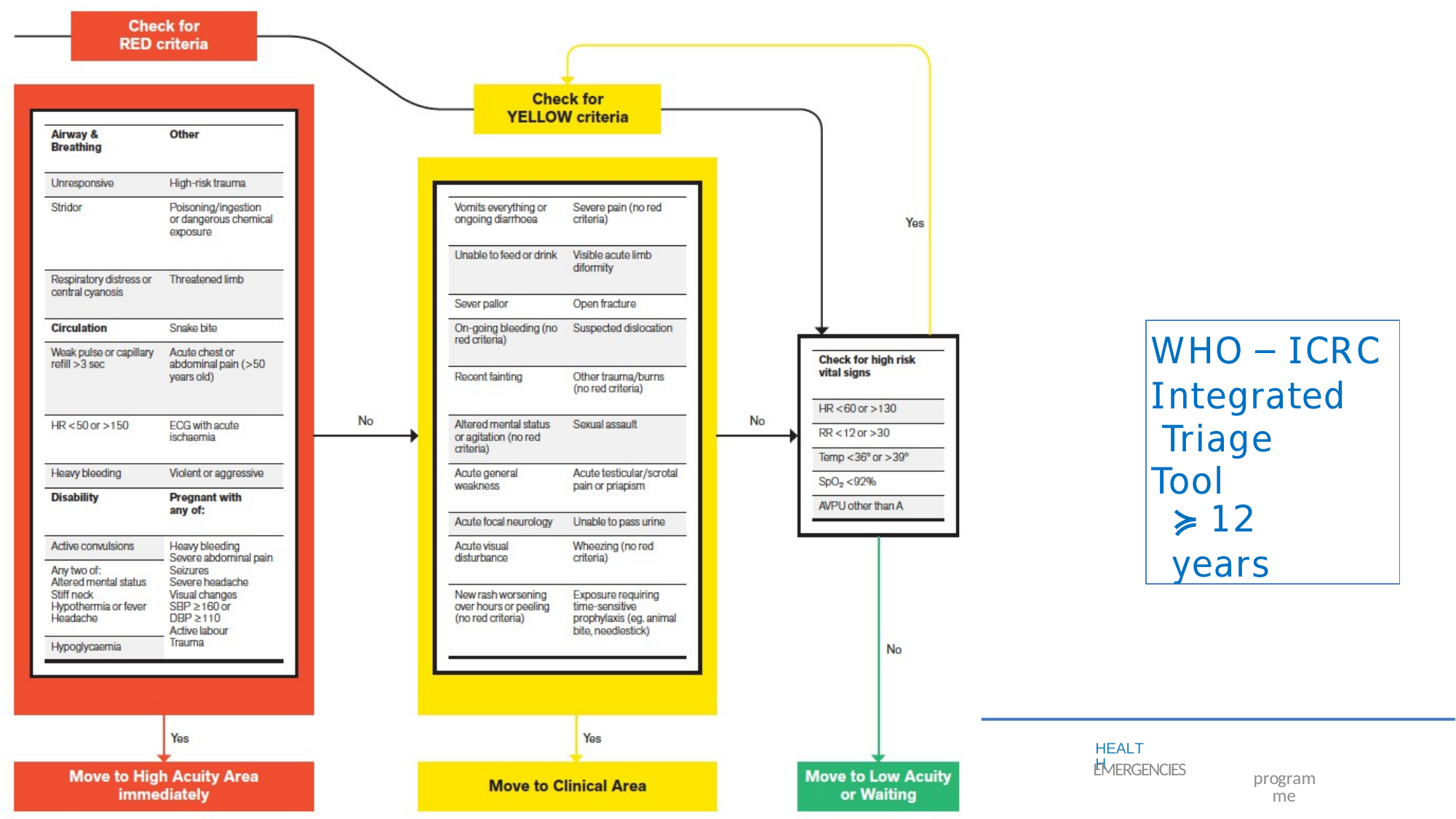

WHO – ICRC
Integrated  Triage Tool
≽ 12 years

HEALTH
EMERGENCIES
programme